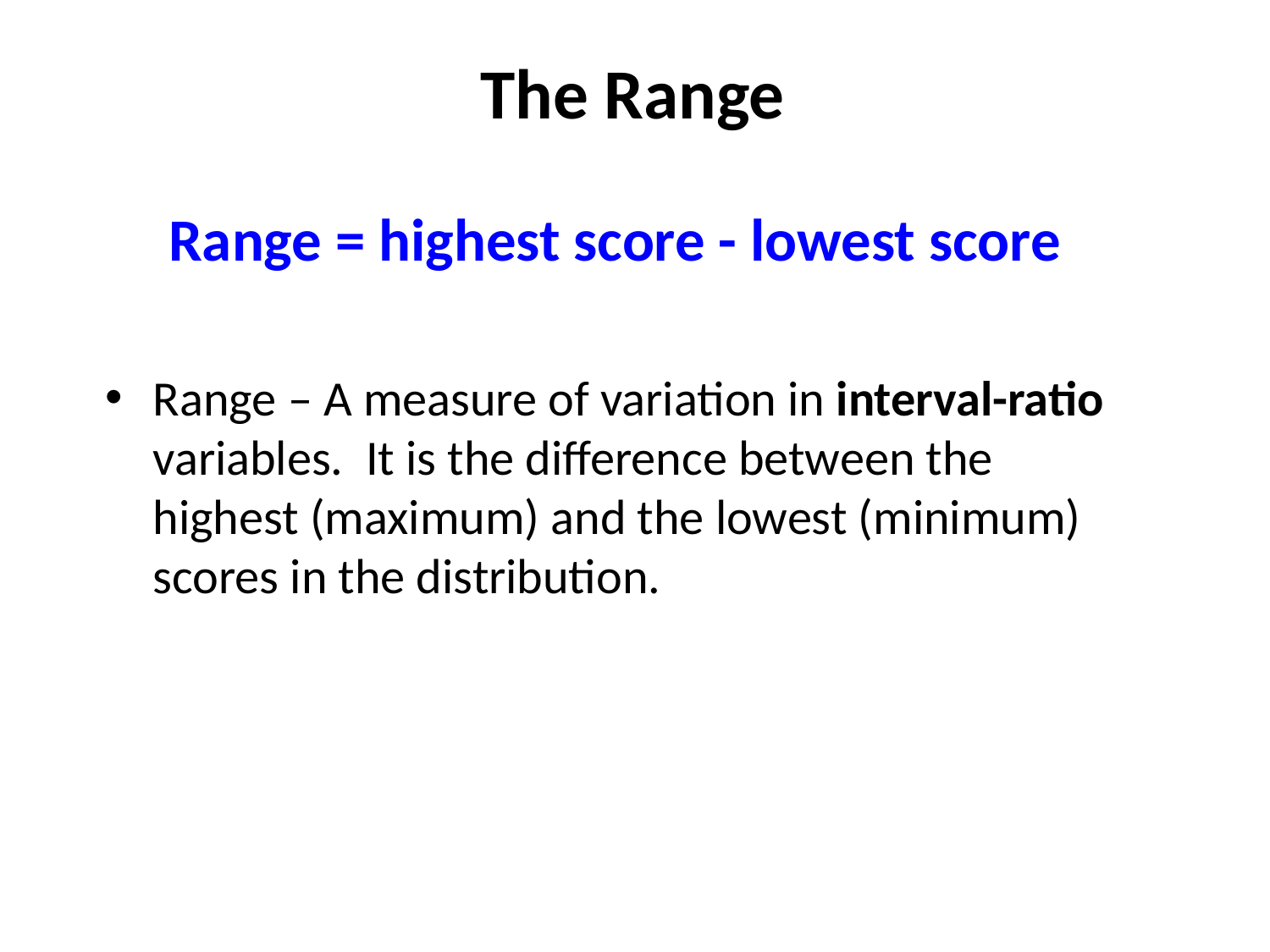

# The Range
Range = highest score - lowest score

Range – A measure of variation in interval-ratio variables.  It is the difference between the highest (maximum) and the lowest (minimum) scores in the distribution.